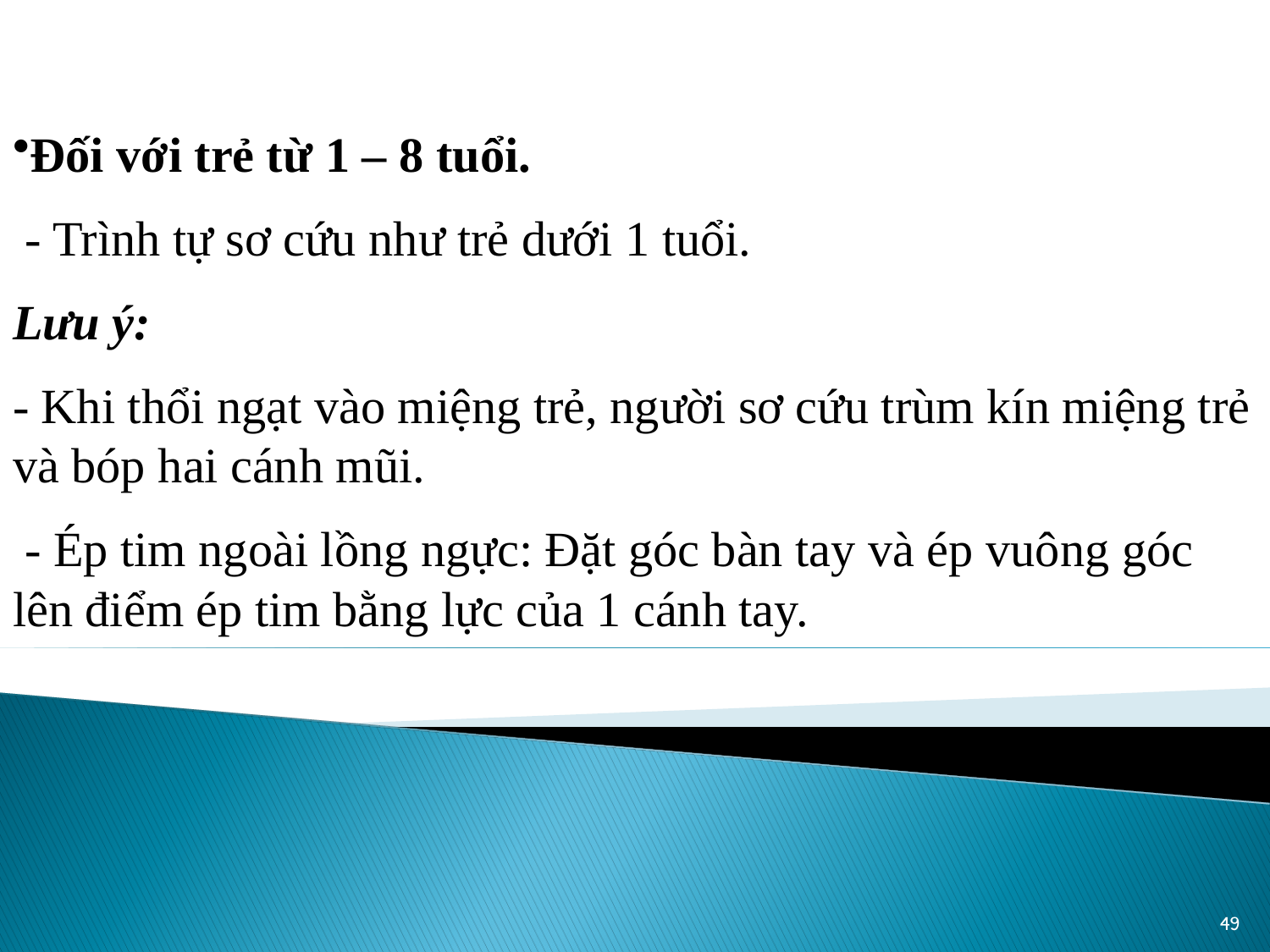

Đối với trẻ từ 1 – 8 tuổi.
 - Trình tự sơ cứu như trẻ dưới 1 tuổi.
Lưu ý:
- Khi thổi ngạt vào miệng trẻ, người sơ cứu trùm kín miệng trẻ và bóp hai cánh mũi.
 - Ép tim ngoài lồng ngực: Đặt góc bàn tay và ép vuông góc lên điểm ép tim bằng lực của 1 cánh tay.

49